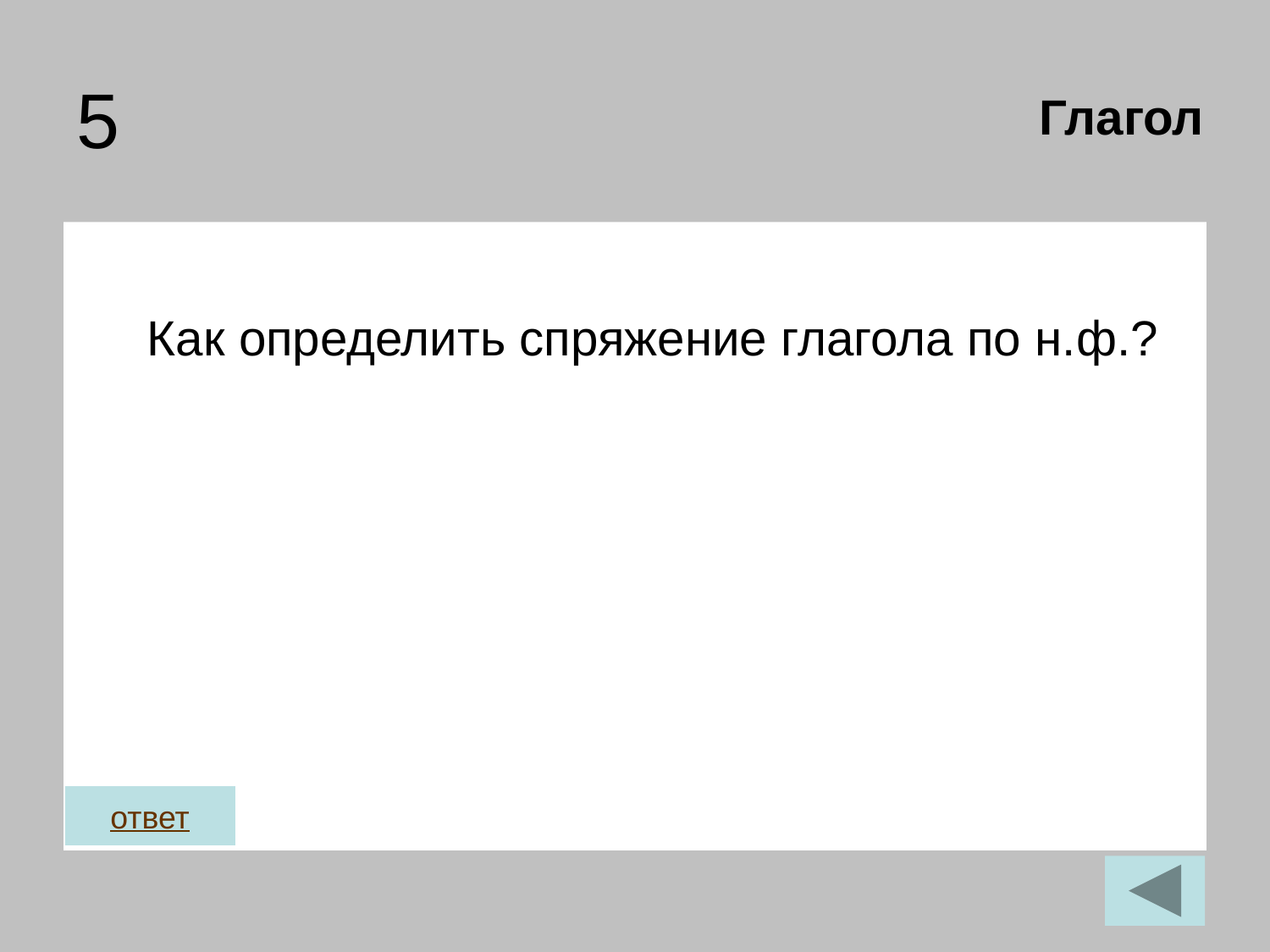

Как определить спряжение глагола по н.ф.?
Глагол
5
ответ